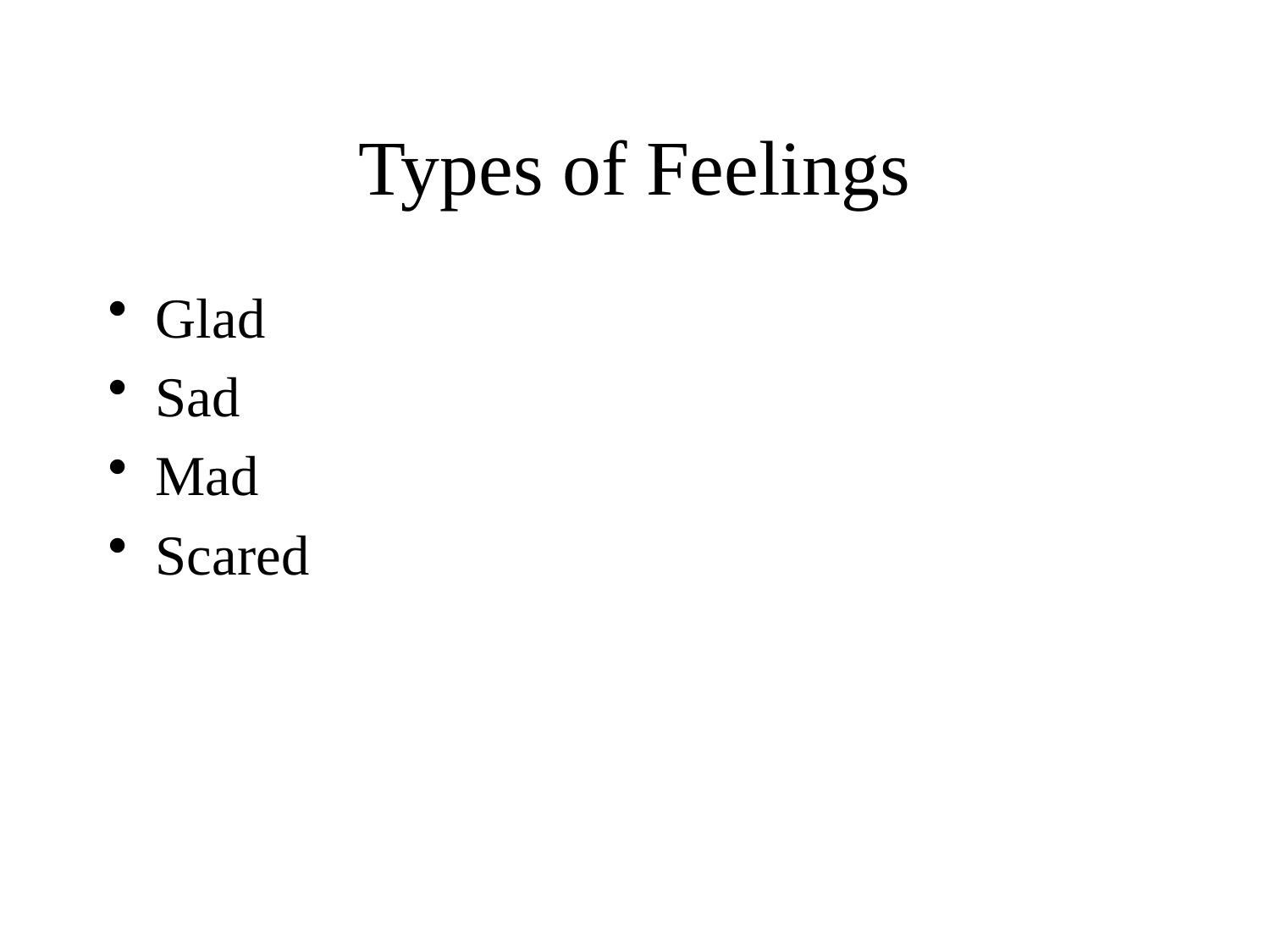

# Types of Feelings
Glad
Sad
Mad
Scared